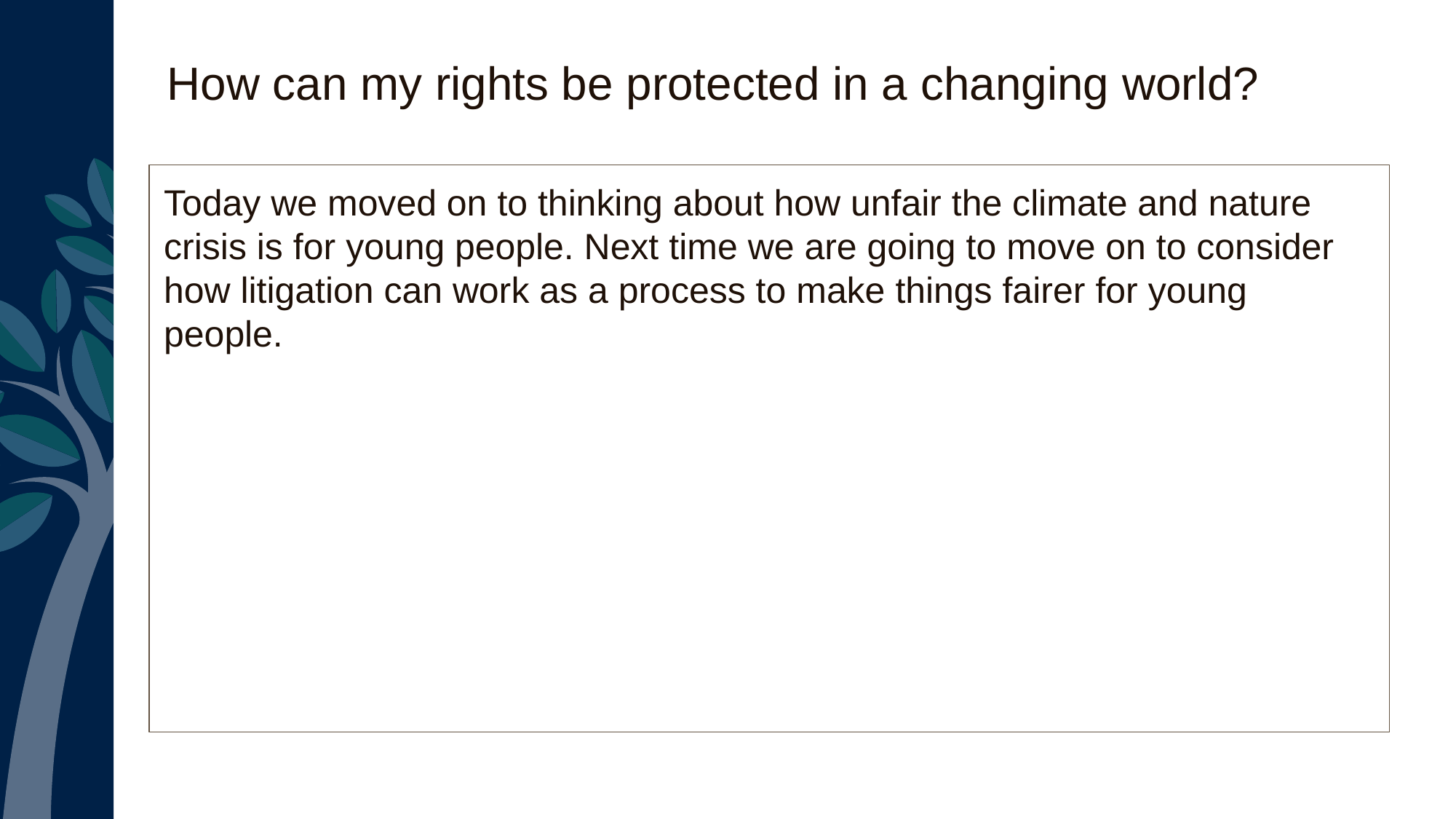

How can my rights be protected in a changing world?
Today we moved on to thinking about how unfair the climate and nature crisis is for young people. Next time we are going to move on to consider how litigation can work as a process to make things fairer for young people.